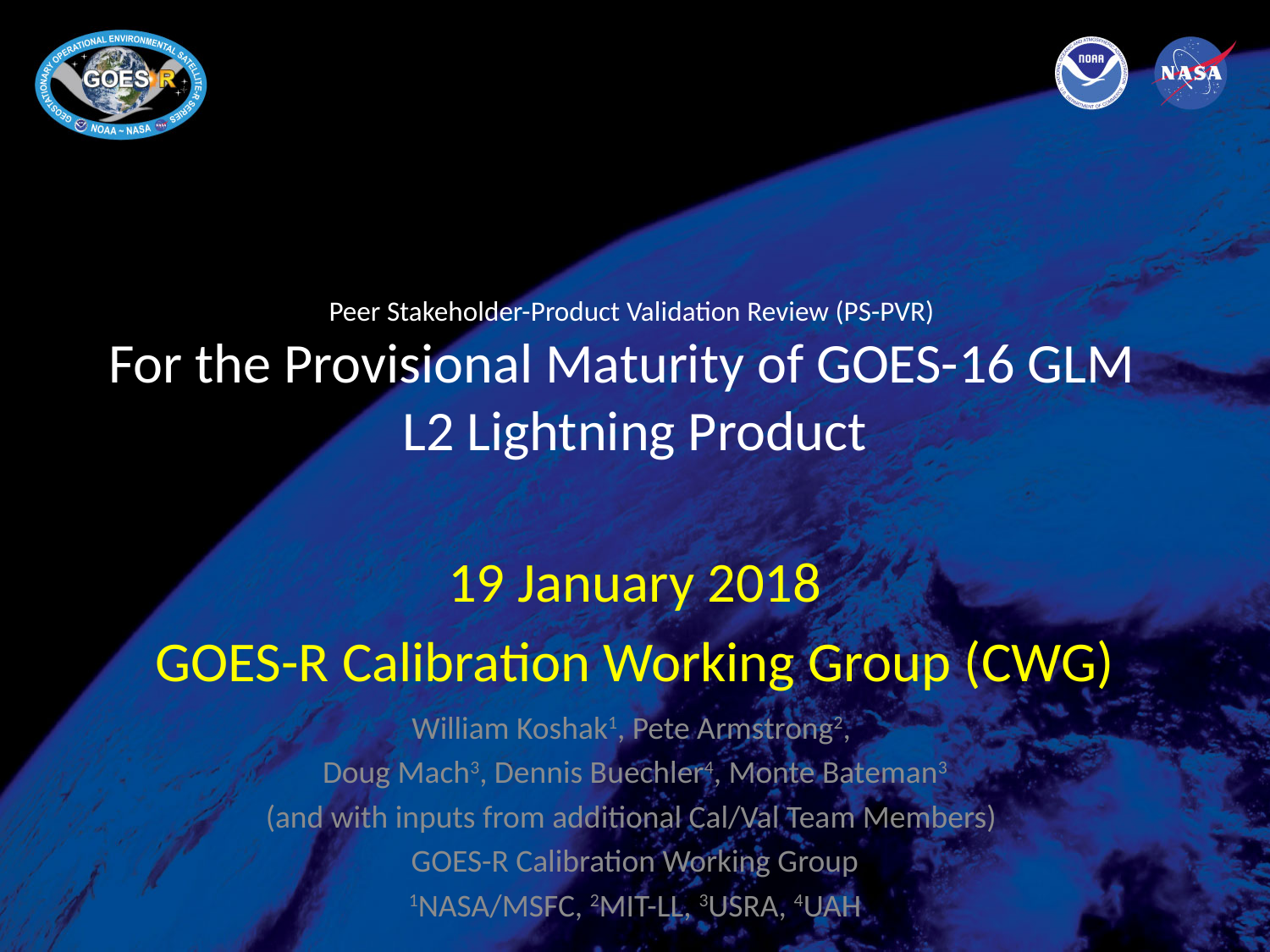

# Peer Stakeholder-Product Validation Review (PS-PVR) For the Provisional Maturity of GOES-16 GLM L2 Lightning Product
19 January 2018
GOES-R Calibration Working Group (CWG)

William Koshak1, Pete Armstrong2,
Doug Mach3, Dennis Buechler4, Monte Bateman3
(and with inputs from additional Cal/Val Team Members)
GOES-R Calibration Working Group
1NASA/MSFC, 2MIT-LL, 3USRA, 4UAH